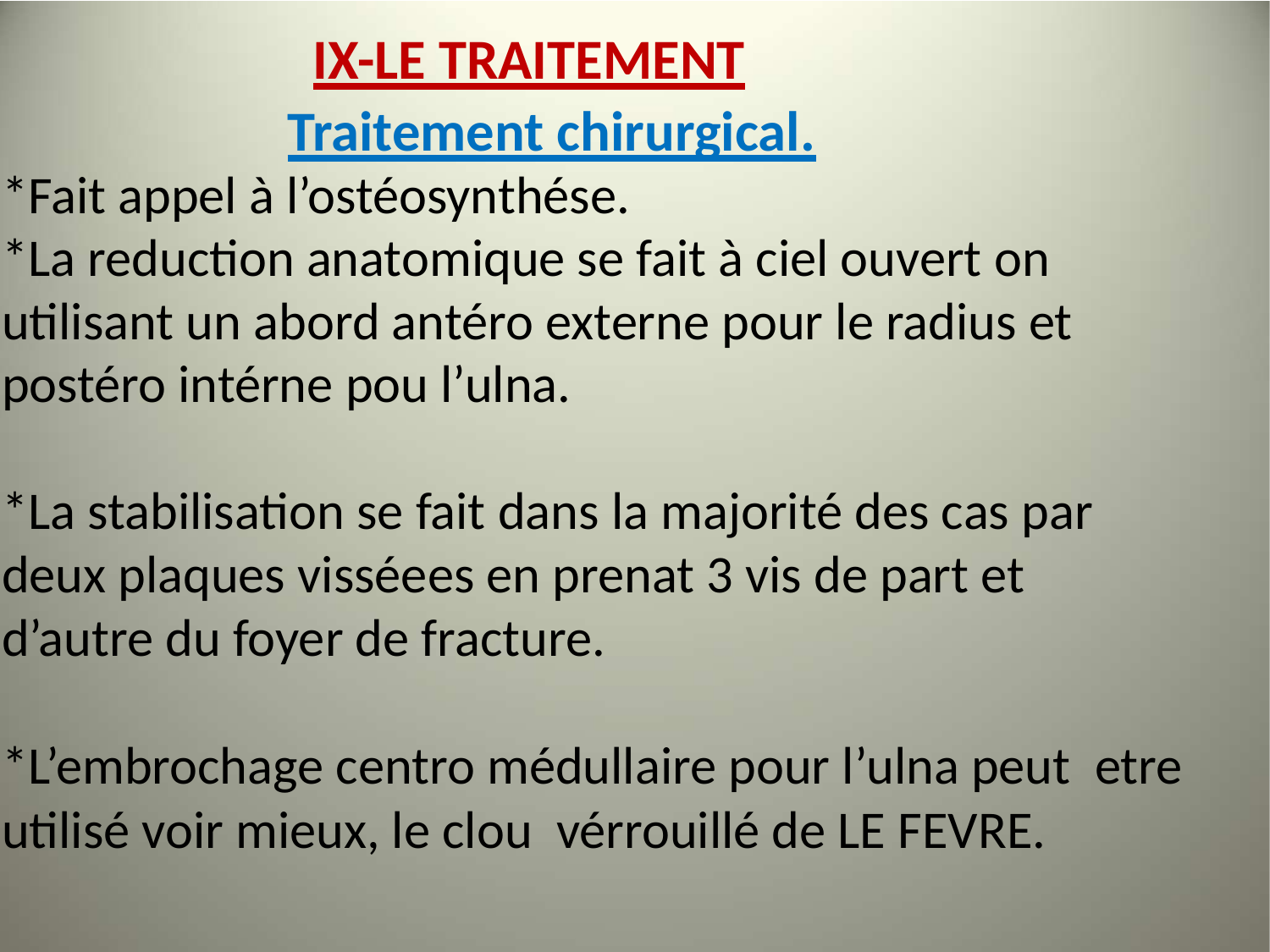

# IX-LE TRAITEMENT Traitement chirurgical.
*Fait appel à l’ostéosynthése.
*La reduction anatomique se fait à ciel ouvert on
utilisant un abord antéro externe pour le radius et
postéro intérne pou l’ulna.

*La stabilisation se fait dans la majorité des cas par
deux plaques visséees en prenat 3 vis de part et
d’autre du foyer de fracture.

*L’embrochage centro médullaire pour l’ulna peut  etre
utilisé voir mieux, le clou  vérrouillé de LE FEVRE.